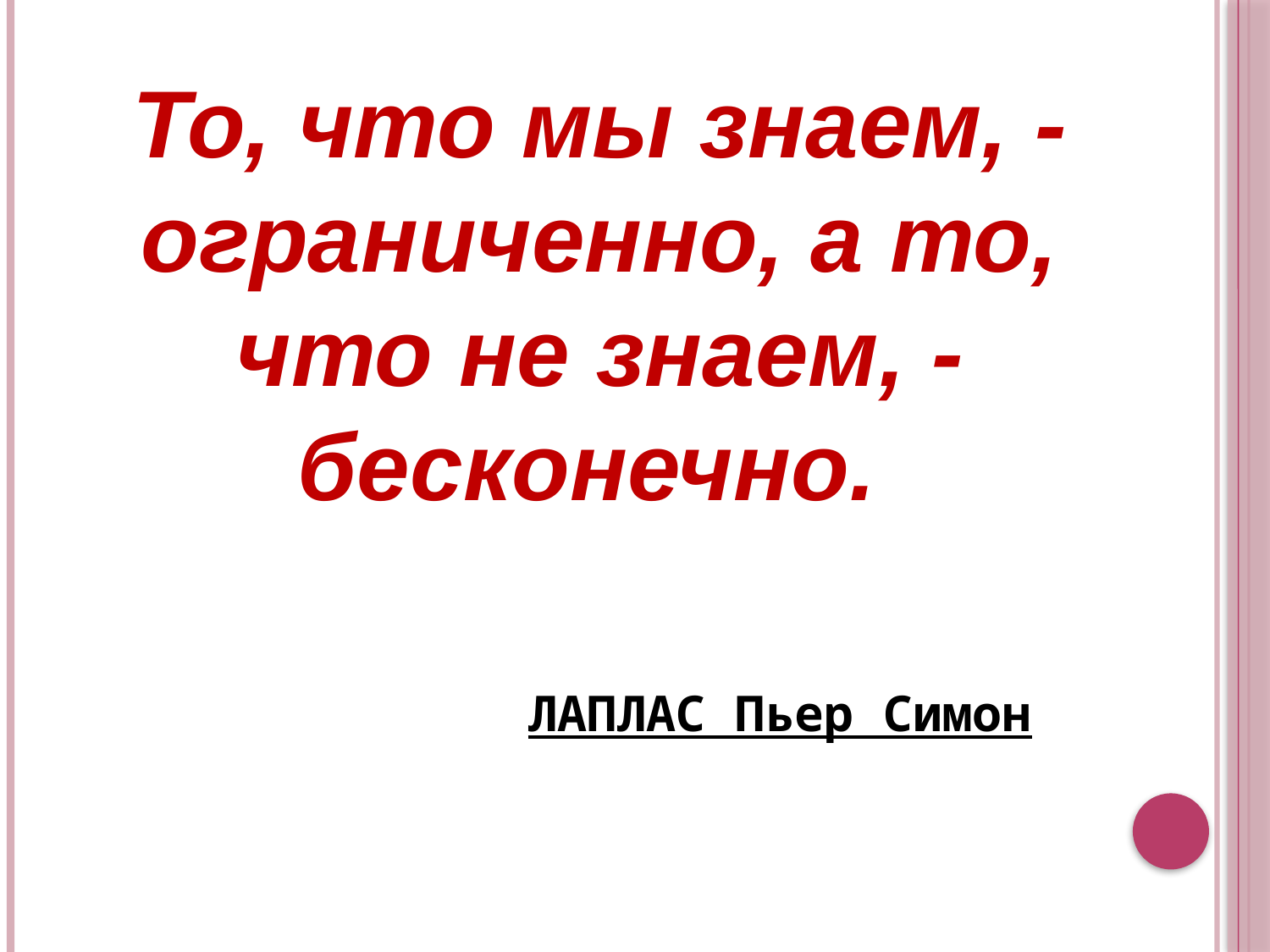

То, что мы знаем, - ограниченно, а то, что не знаем, - бесконечно.
ЛАПЛАС Пьер Симон